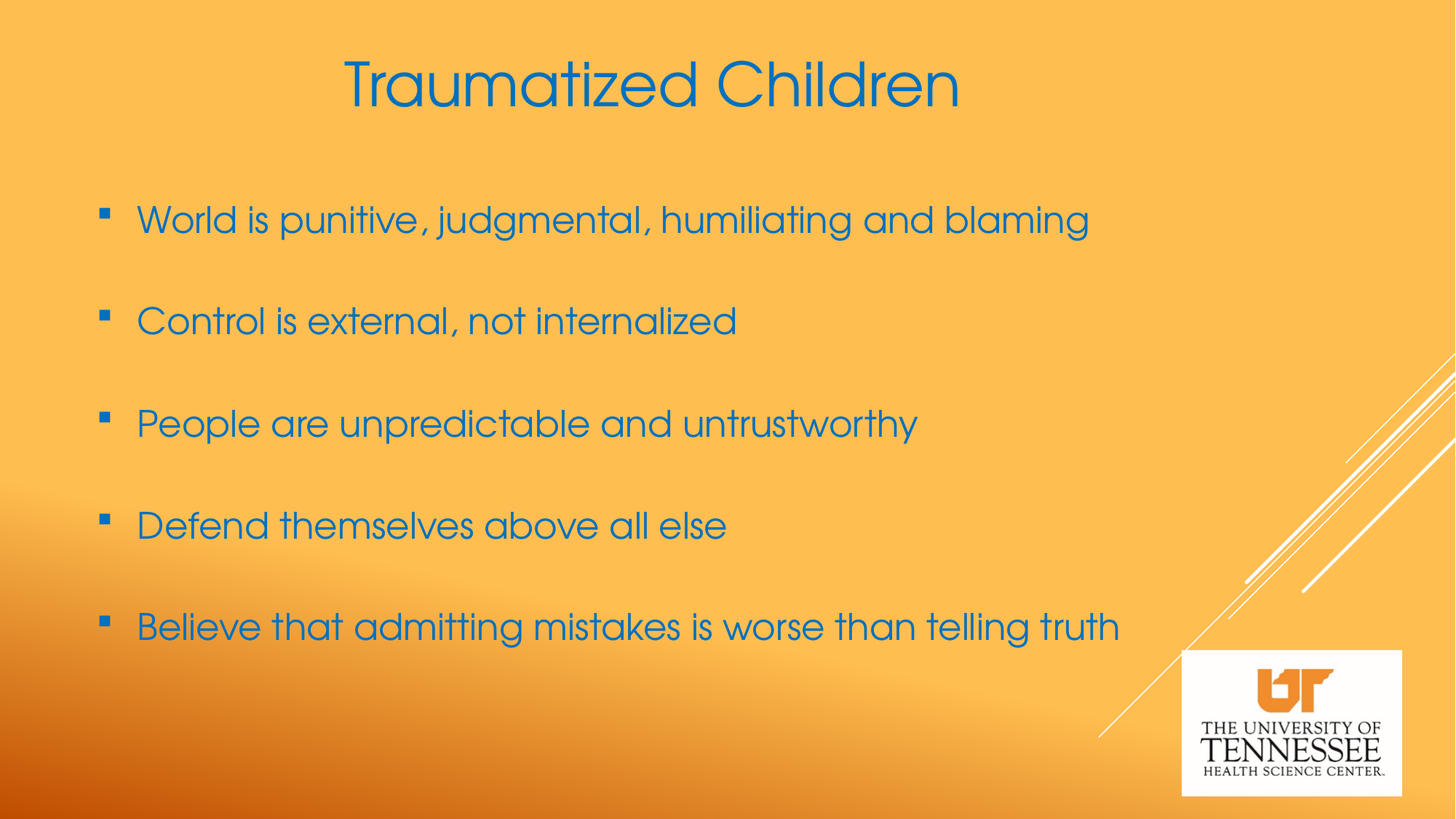

Traumatized Children
World is punitive, judgmental, humiliating and blaming

Control is external, not internalized

People are unpredictable and untrustworthy

Defend themselves above all else

Believe that admitting mistakes is worse than telling truth